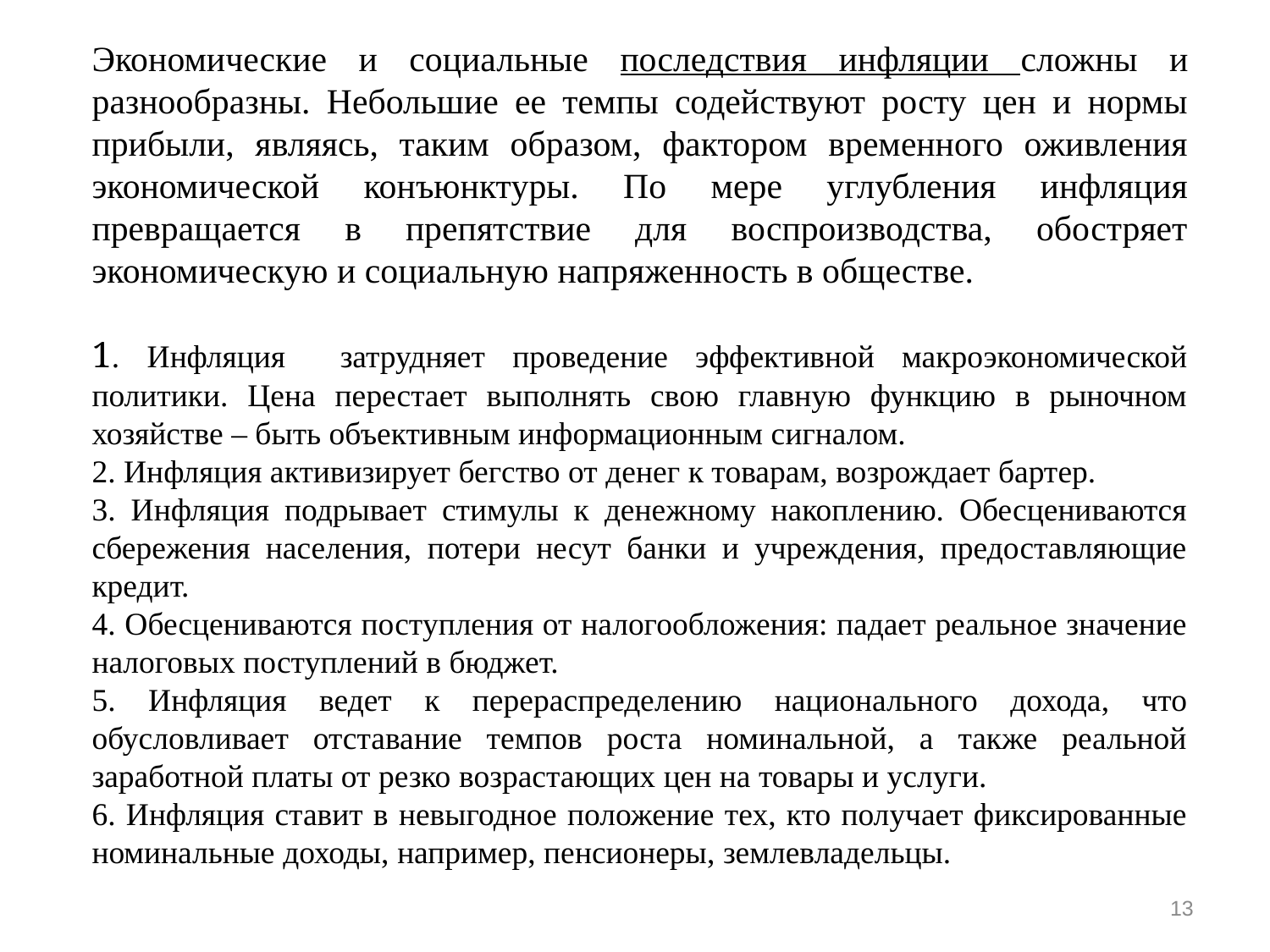

Экономические и социальные последствия инфляции сложны и разнообразны. Небольшие ее темпы содействуют росту цен и нормы прибыли, являясь, таким образом, фактором временного оживления экономической конъюнктуры. По мере углубления инфляция превращается в препятствие для воспроизводства, обостряет экономическую и социальную напряженность в обществе.

1. Инфляция  затрудняет проведение эффективной макроэкономической политики. Цена перестает выполнять свою главную функцию в рыночном хозяйстве – быть объективным информационным сигналом.
2. Инфляция активизирует бегство от денег к товарам, возрождает бартер.
3. Инфляция подрывает стимулы к денежному накоплению. Обесцениваются сбережения населения, потери несут банки и учреждения, предоставляющие кредит.
4. Обесцениваются поступления от налогообложения: падает реальное значение налоговых поступлений в бюджет.
5. Инфляция ведет к перераспределению национального дохода, что обусловливает отставание темпов роста номинальной, а также реальной заработной платы от резко возрастающих цен на товары и услуги.
6. Инфляция ставит в невыгодное положение тех, кто получает фиксированные номинальные доходы, например, пенсионеры, землевладельцы.
13